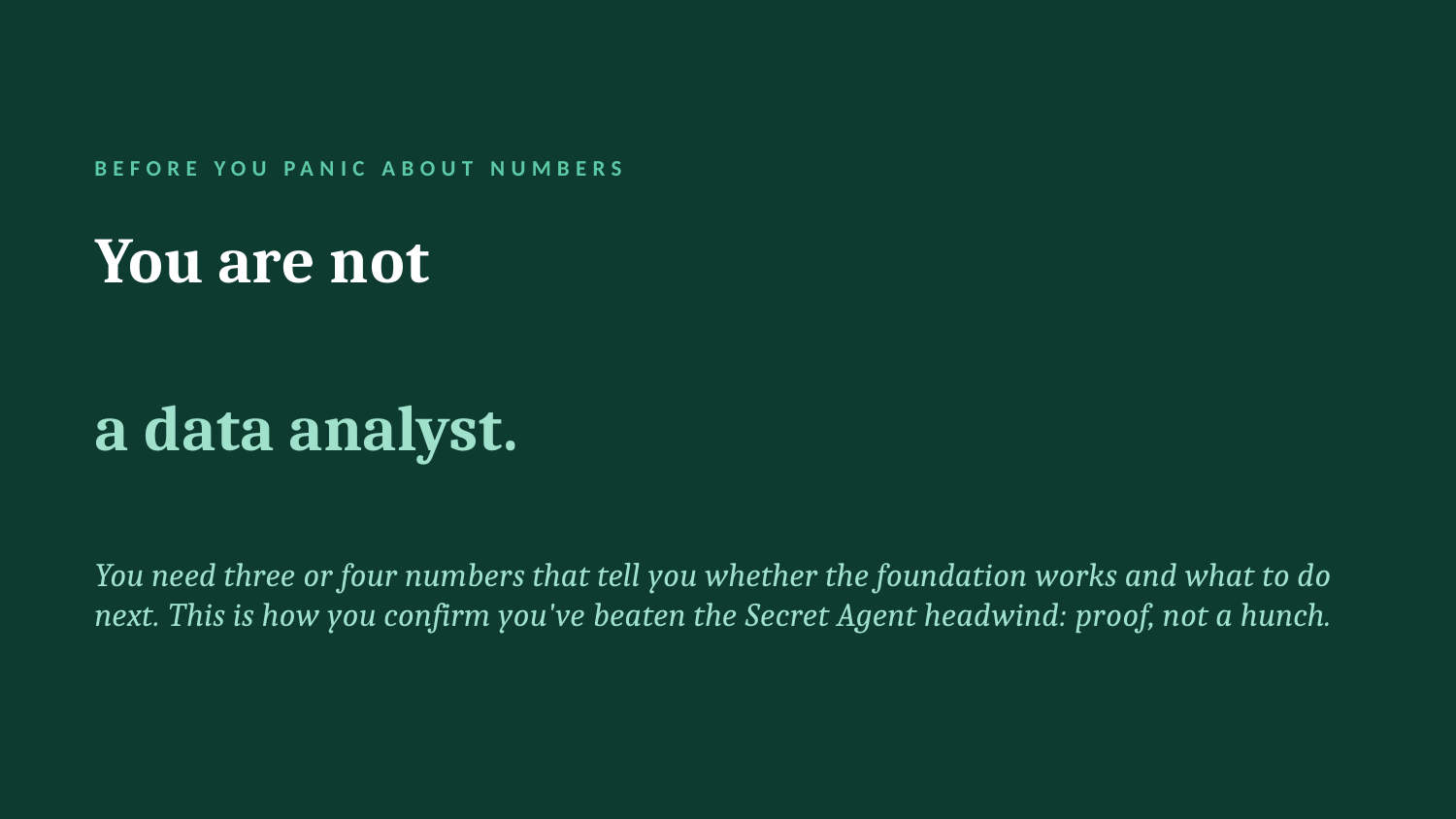

BEFORE YOU PANIC ABOUT NUMBERS
You are not

a data analyst.
You need three or four numbers that tell you whether the foundation works and what to do next. This is how you confirm you've beaten the Secret Agent headwind: proof, not a hunch.